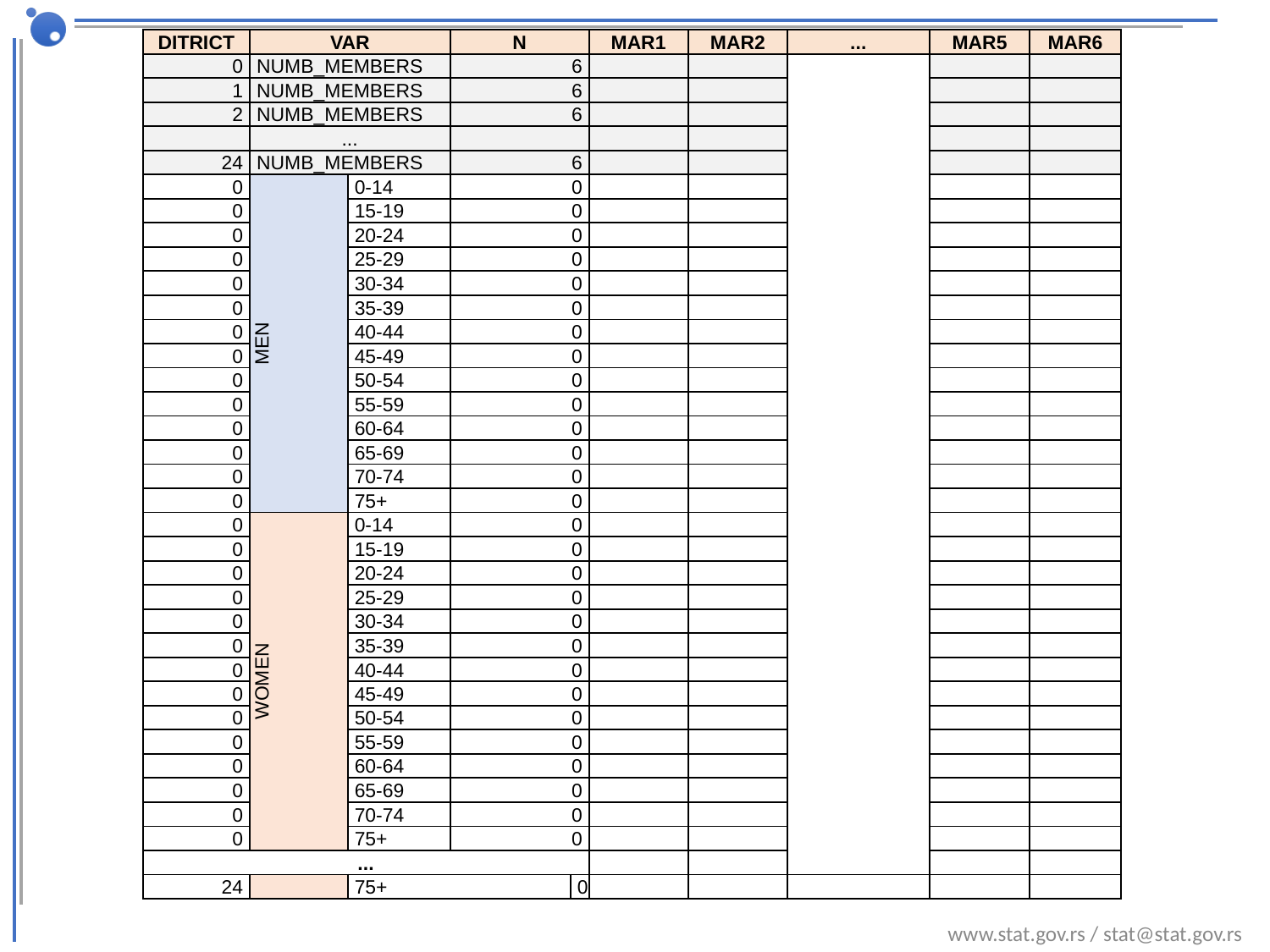

| DITRICT | VAR |  | N |  | MAR1 | MAR2 | ... | MAR5 | MAR6 |
| --- | --- | --- | --- | --- | --- | --- | --- | --- | --- |
| 0 | NUMB\_MEMBERS |  | 6 |  |  |  |  |  |  |
| 1 | NUMB\_MEMBERS |  | 6 |  |  |  |  |  |  |
| 2 | NUMB\_MEMBERS |  | 6 |  |  |  |  |  |  |
|  | ... |  |  |  |  |  |  |  |  |
| 24 | NUMB\_MEMBERS |  | 6 |  |  |  |  |  |  |
| 0 | MEN | 0-14 | 0 |  |  |  |  |  |  |
| 0 |  | 15-19 | 0 |  |  |  |  |  |  |
| 0 |  | 20-24 | 0 |  |  |  |  |  |  |
| 0 |  | 25-29 | 0 |  |  |  |  |  |  |
| 0 |  | 30-34 | 0 |  |  |  |  |  |  |
| 0 |  | 35-39 | 0 |  |  |  |  |  |  |
| 0 |  | 40-44 | 0 |  |  |  |  |  |  |
| 0 |  | 45-49 | 0 |  |  |  |  |  |  |
| 0 |  | 50-54 | 0 |  |  |  |  |  |  |
| 0 |  | 55-59 | 0 |  |  |  |  |  |  |
| 0 |  | 60-64 | 0 |  |  |  |  |  |  |
| 0 |  | 65-69 | 0 |  |  |  |  |  |  |
| 0 |  | 70-74 | 0 |  |  |  |  |  |  |
| 0 |  | 75+ | 0 |  |  |  |  |  |  |
| 0 | WOMEN | 0-14 | 0 |  |  |  |  |  |  |
| 0 |  | 15-19 | 0 |  |  |  |  |  |  |
| 0 |  | 20-24 | 0 |  |  |  |  |  |  |
| 0 |  | 25-29 | 0 |  |  |  |  |  |  |
| 0 |  | 30-34 | 0 |  |  |  |  |  |  |
| 0 |  | 35-39 | 0 |  |  |  |  |  |  |
| 0 |  | 40-44 | 0 |  |  |  |  |  |  |
| 0 |  | 45-49 | 0 |  |  |  |  |  |  |
| 0 |  | 50-54 | 0 |  |  |  |  |  |  |
| 0 |  | 55-59 | 0 |  |  |  |  |  |  |
| 0 |  | 60-64 | 0 |  |  |  |  |  |  |
| 0 |  | 65-69 | 0 |  |  |  |  |  |  |
| 0 |  | 70-74 | 0 |  |  |  |  |  |  |
| 0 |  | 75+ | 0 |  |  |  |  |  |  |
| ... |  |  |  |  |  |  |  |  |  |
| 24 |  | 75+ |  | 0 |  |  |  |  |  |